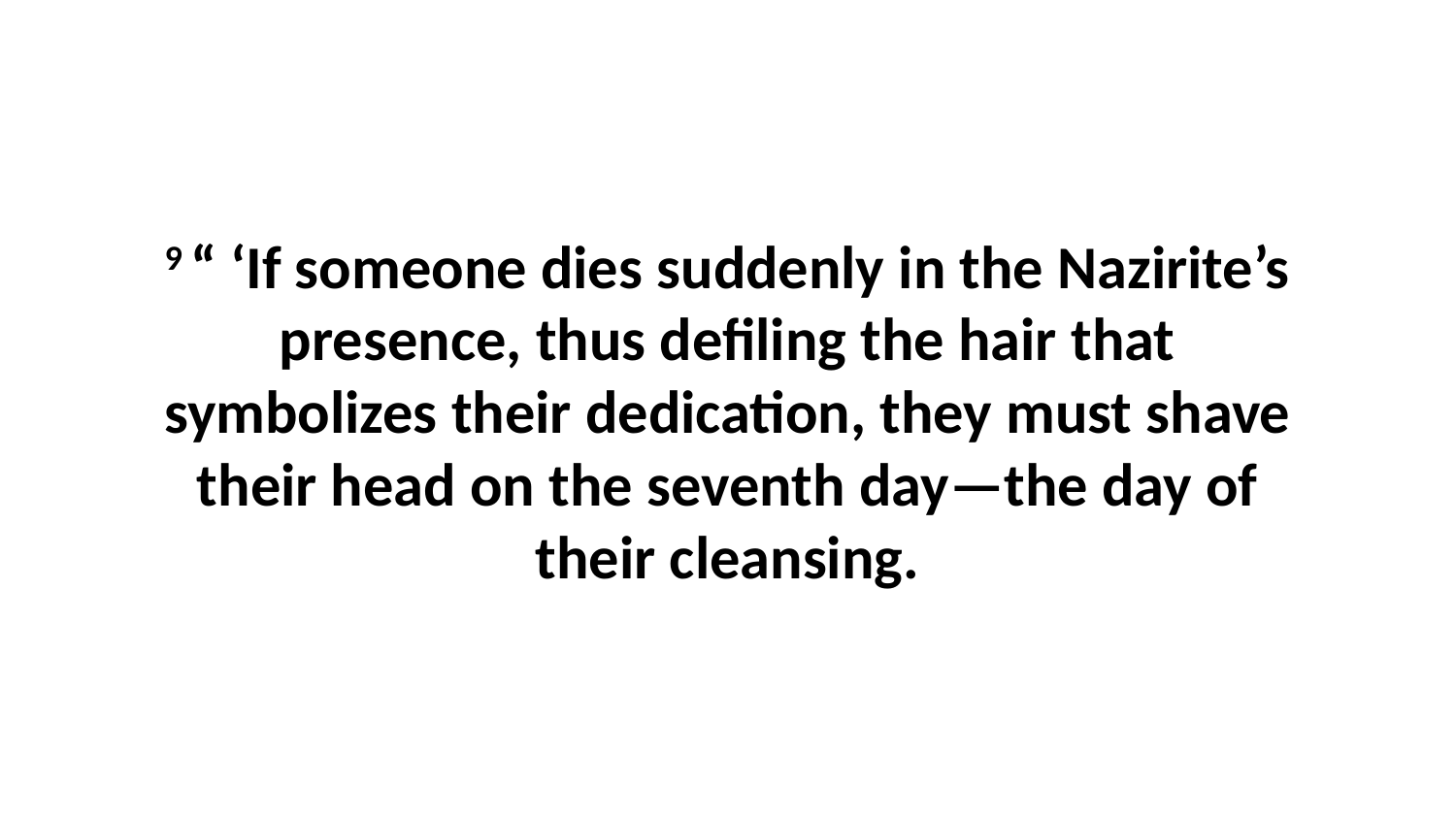

9 “ ‘If someone dies suddenly in the Nazirite’s presence, thus defiling the hair that symbolizes their dedication, they must shave their head on the seventh day—the day of their cleansing.